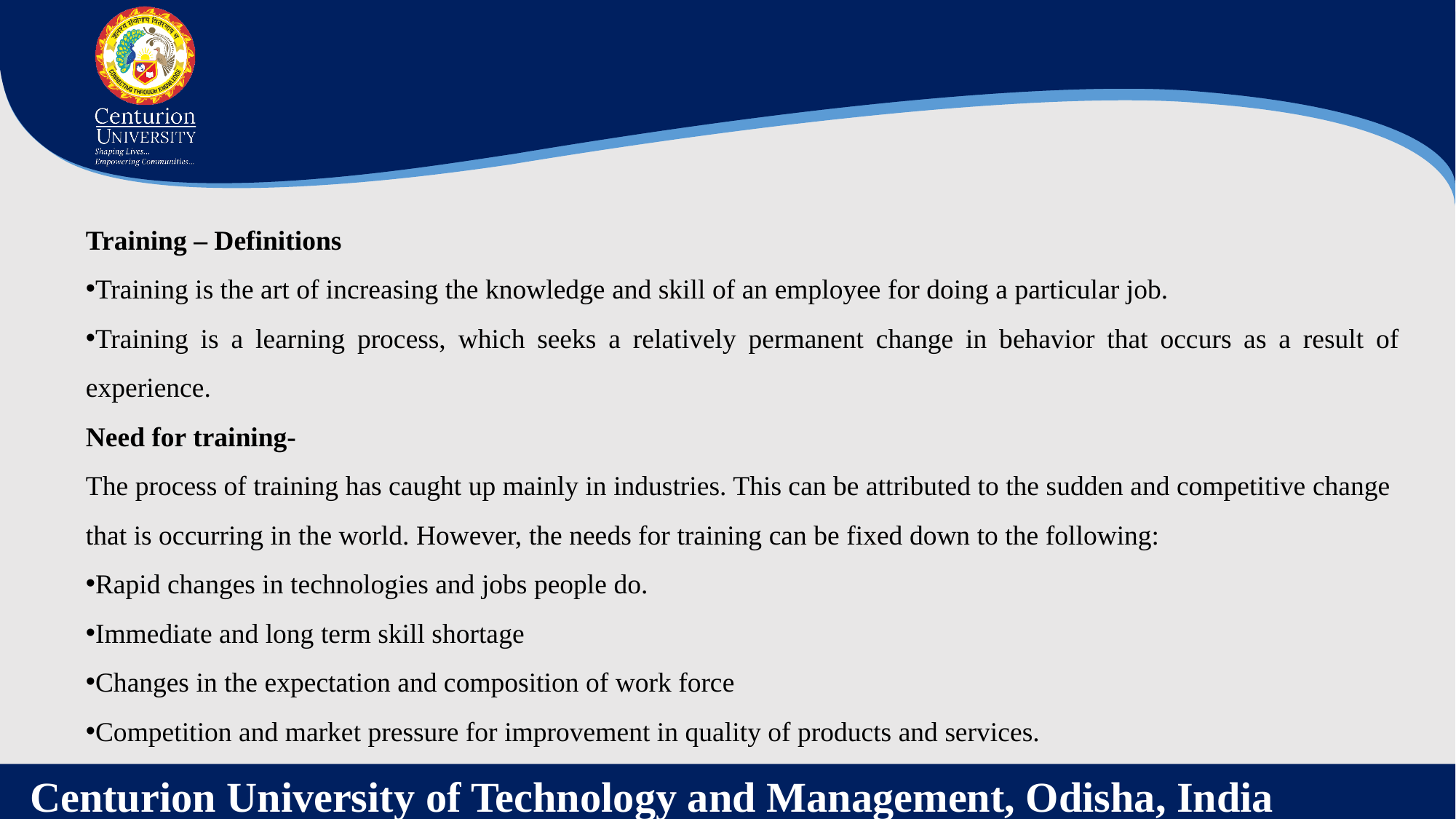

Training – Definitions
Training is the art of increasing the knowledge and skill of an employee for doing a particular job.
Training is a learning process, which seeks a relatively permanent change in behavior that occurs as a result of experience.
Need for training-
The process of training has caught up mainly in industries. This can be attributed to the sudden and competitive change that is occurring in the world. However, the needs for training can be fixed down to the following:
Rapid changes in technologies and jobs people do.
Immediate and long term skill shortage
Changes in the expectation and composition of work force
Competition and market pressure for improvement in quality of products and services.